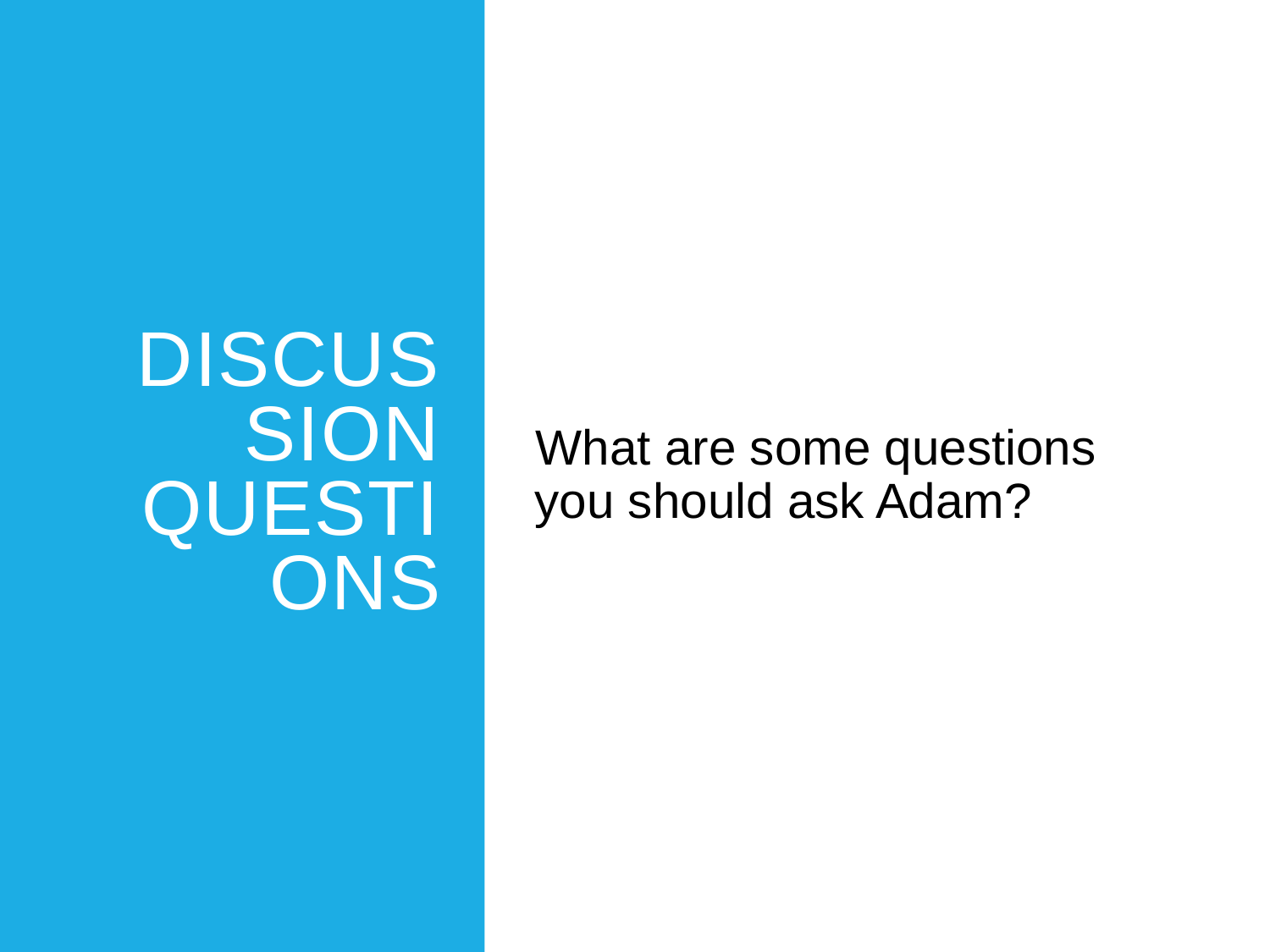

# Discussion Questions
What are some questions you should ask Adam?